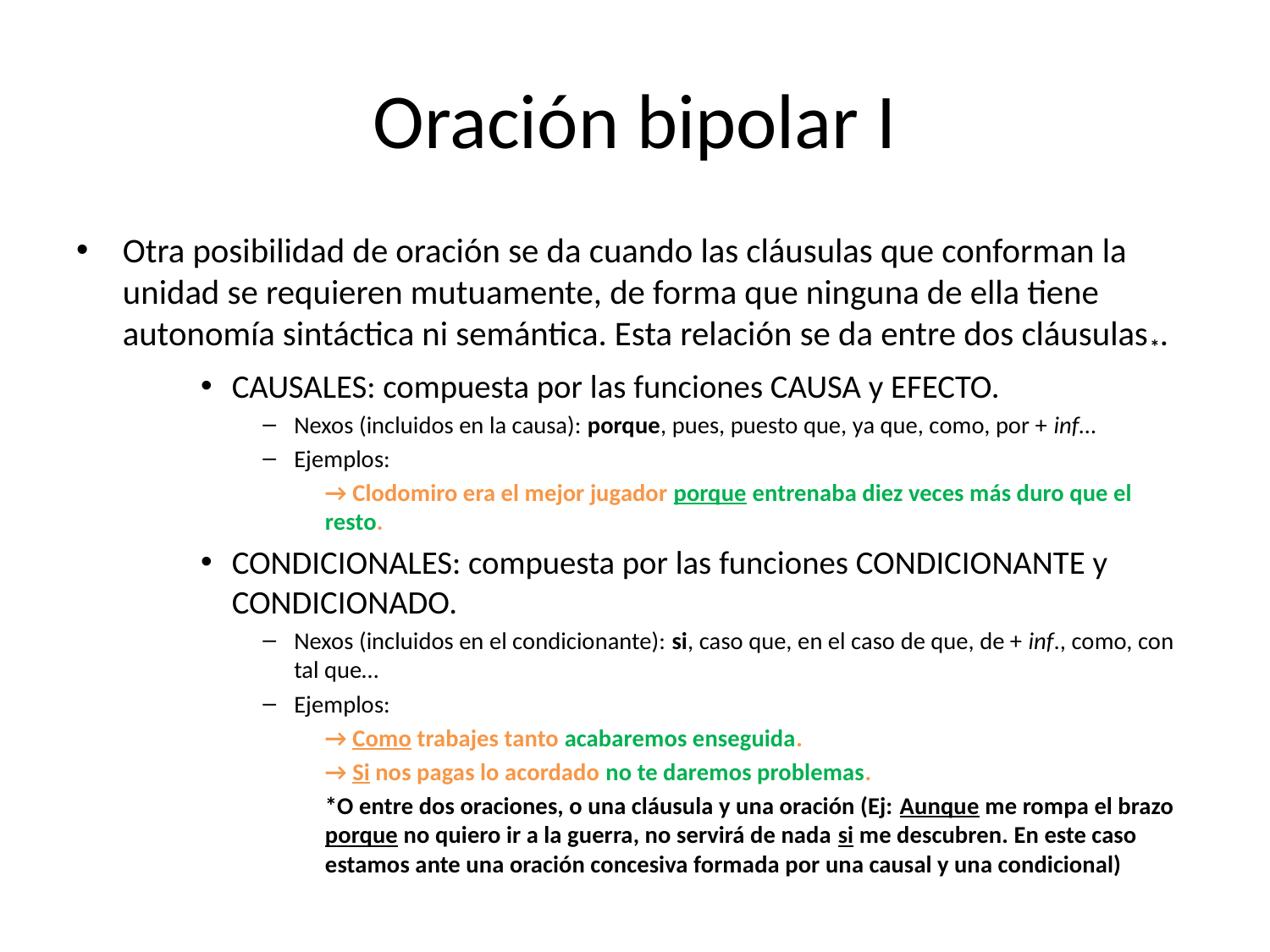

# Oración bipolar I
Otra posibilidad de oración se da cuando las cláusulas que conforman la unidad se requieren mutuamente, de forma que ninguna de ella tiene autonomía sintáctica ni semántica. Esta relación se da entre dos cláusulas*.
CAUSALES: compuesta por las funciones CAUSA y EFECTO.
Nexos (incluidos en la causa): porque, pues, puesto que, ya que, como, por + inf…
Ejemplos:
→ Clodomiro era el mejor jugador porque entrenaba diez veces más duro que el resto.
CONDICIONALES: compuesta por las funciones CONDICIONANTE y CONDICIONADO.
Nexos (incluidos en el condicionante): si, caso que, en el caso de que, de + inf., como, con tal que…
Ejemplos:
→ Como trabajes tanto acabaremos enseguida.
→ Si nos pagas lo acordado no te daremos problemas.
*O entre dos oraciones, o una cláusula y una oración (Ej: Aunque me rompa el brazo porque no quiero ir a la guerra, no servirá de nada si me descubren. En este caso estamos ante una oración concesiva formada por una causal y una condicional)